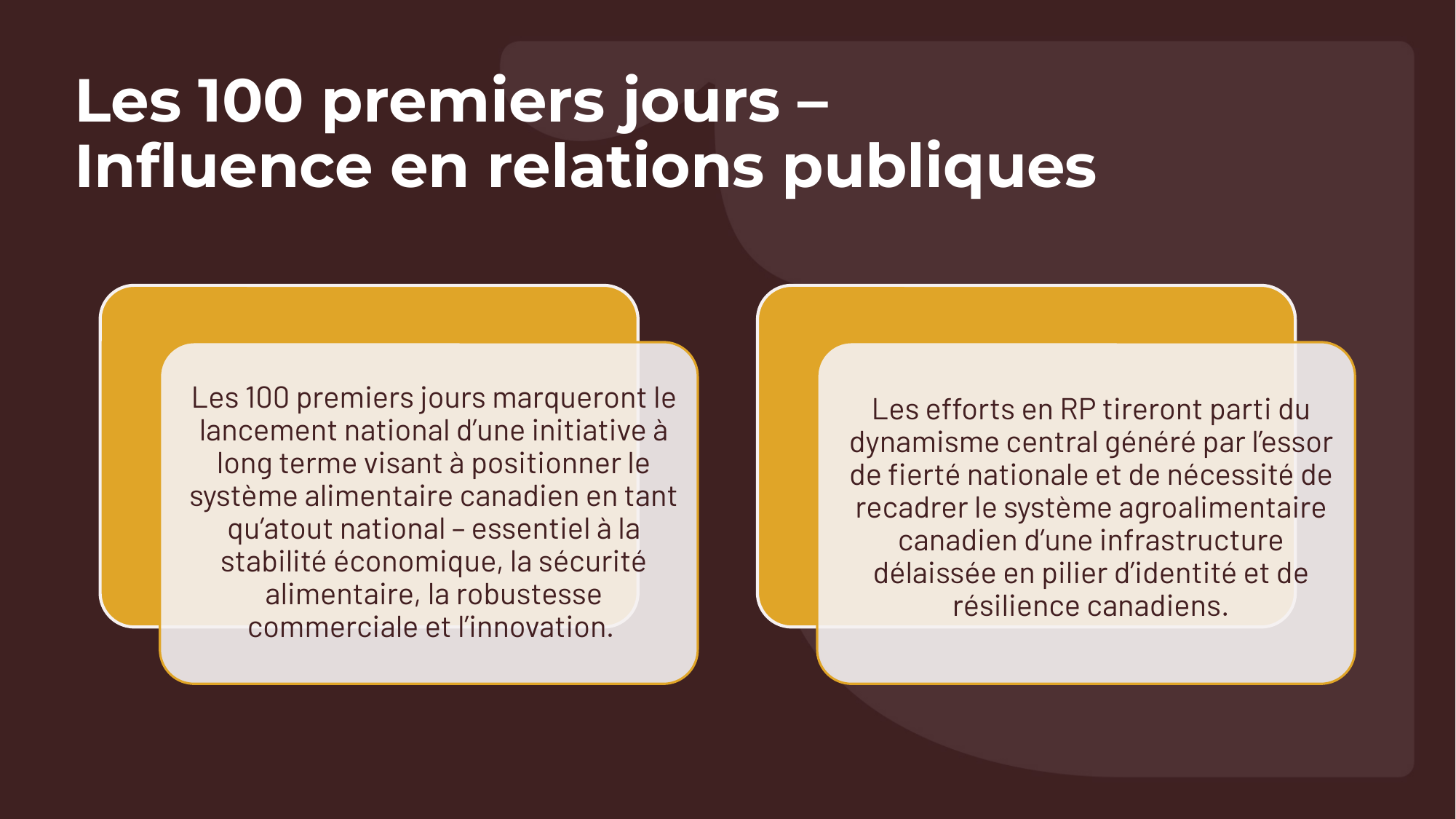

Les 100 premiers jours –
Influence en relations publiques
Les 100 premiers jours marqueront le lancement national d’une initiative à long terme visant à positionner le système alimentaire canadien en tant qu’atout national – essentiel à la stabilité économique, la sécurité alimentaire, la robustesse commerciale et l’innovation.
Les efforts en RP tireront parti du dynamisme central généré par l’essor de fierté nationale et de nécessité de recadrer le système agroalimentaire canadien d’une infrastructure délaissée en pilier d’identité et de résilience canadiens.